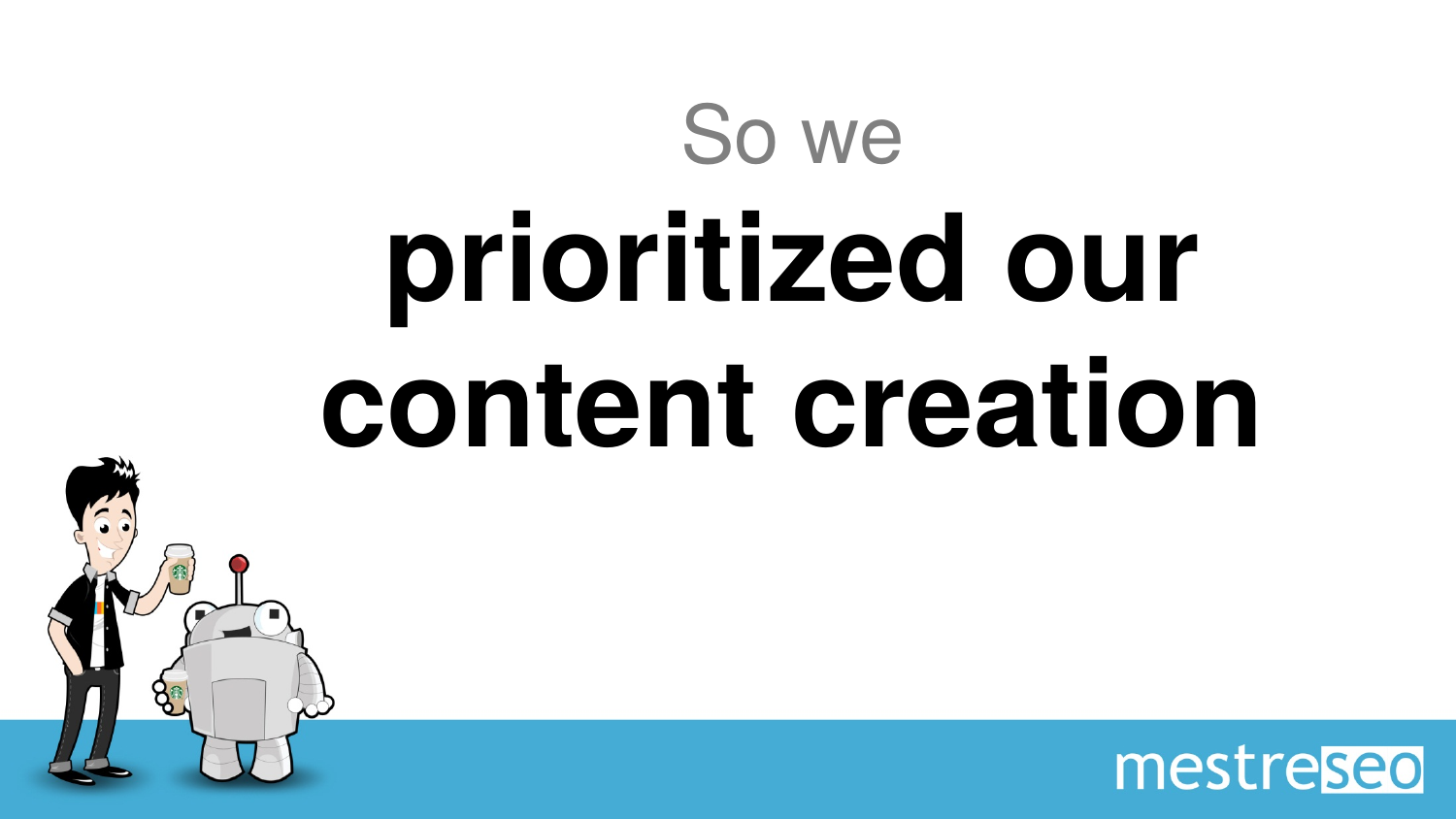

# So we prioritized our content creation